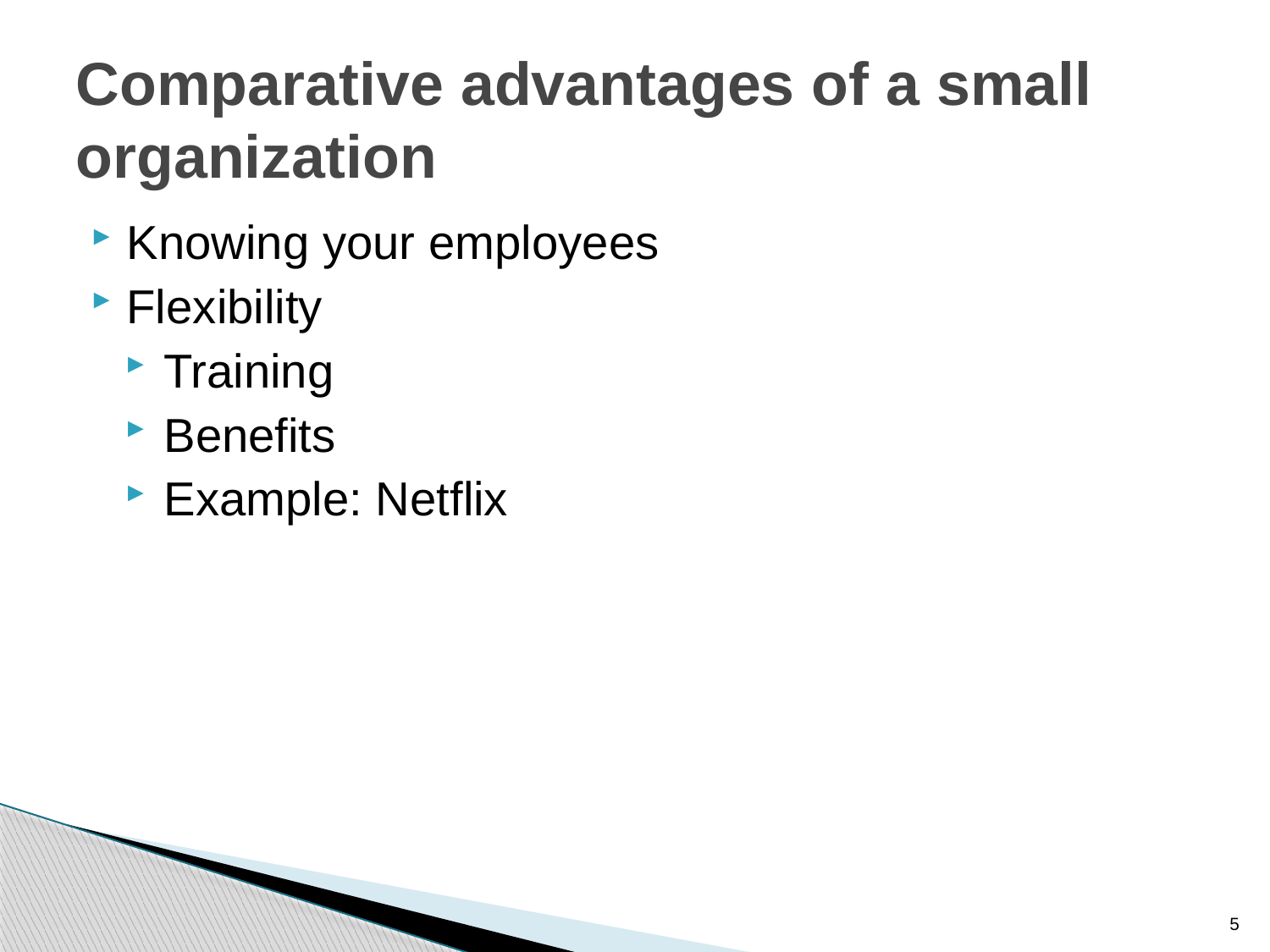

# Comparative advantages of a small organization
Knowing your employees
Flexibility
Training
Benefits
Example: Netflix

5